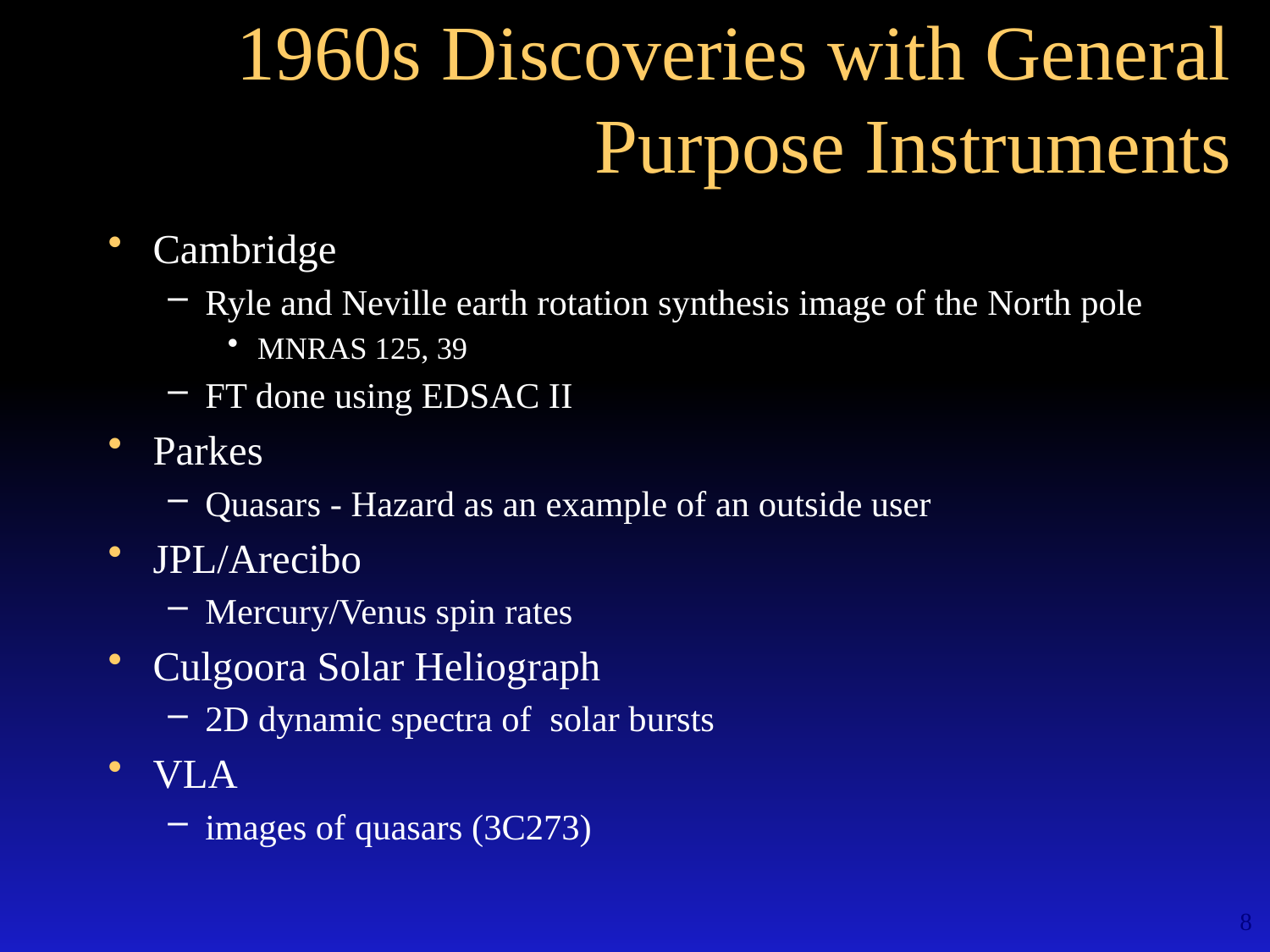

# 1960s Discoveries with General Purpose Instruments
Cambridge
Ryle and Neville earth rotation synthesis image of the North pole
MNRAS 125, 39
FT done using EDSAC II
Parkes
Quasars - Hazard as an example of an outside user
JPL/Arecibo
Mercury/Venus spin rates
Culgoora Solar Heliograph
2D dynamic spectra of  solar bursts
VLA
images of quasars (3C273)
8